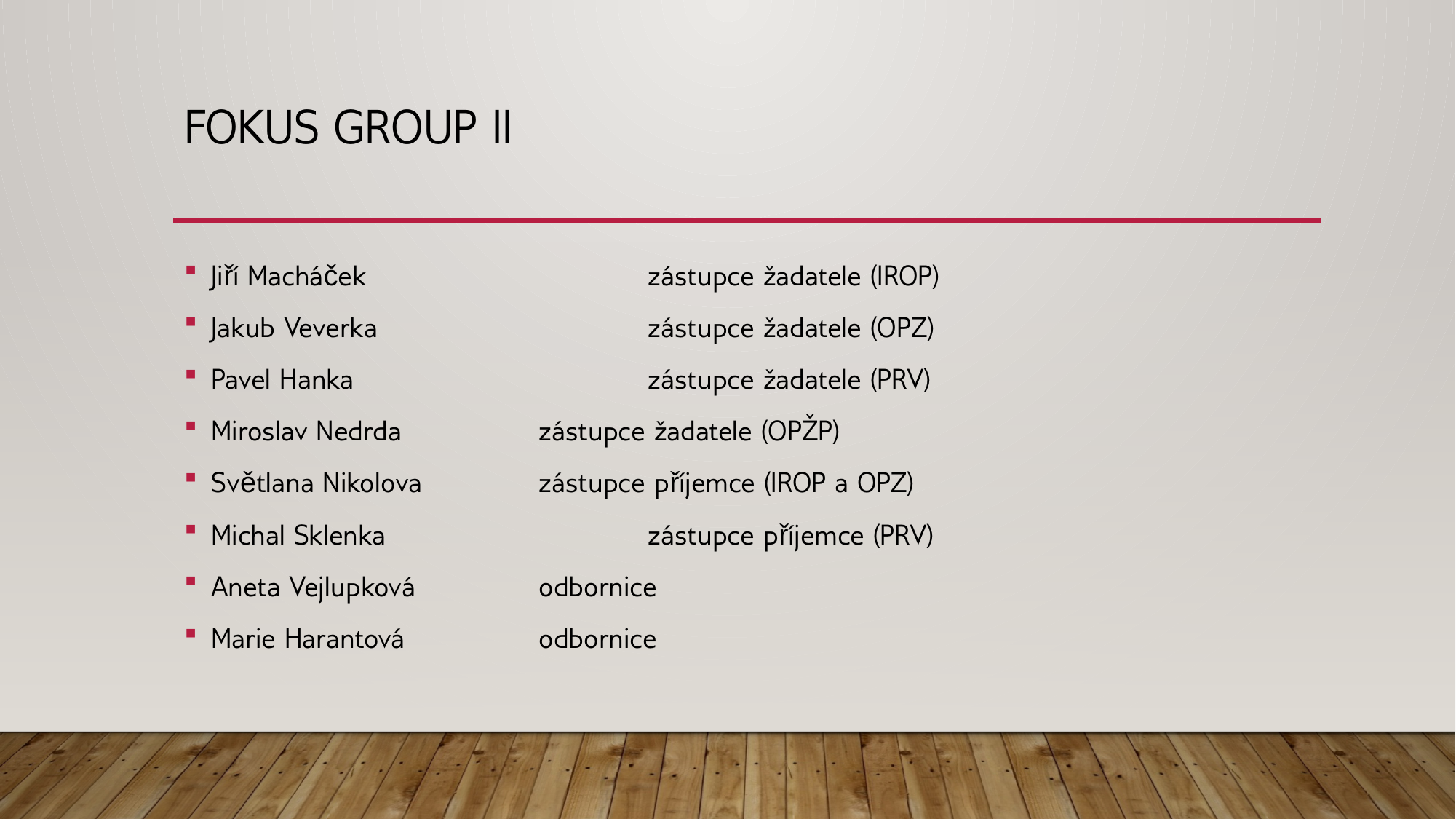

# Fokus group II
Jiří Macháček			zástupce žadatele (IROP)
Jakub Veverka			zástupce žadatele (OPZ)
Pavel Hanka			zástupce žadatele (PRV)
Miroslav Nedrda		zástupce žadatele (OPŽP)
Světlana Nikolova		zástupce příjemce (IROP a OPZ)
Michal Sklenka			zástupce příjemce (PRV)
Aneta Vejlupková		odbornice
Marie Harantová		odbornice